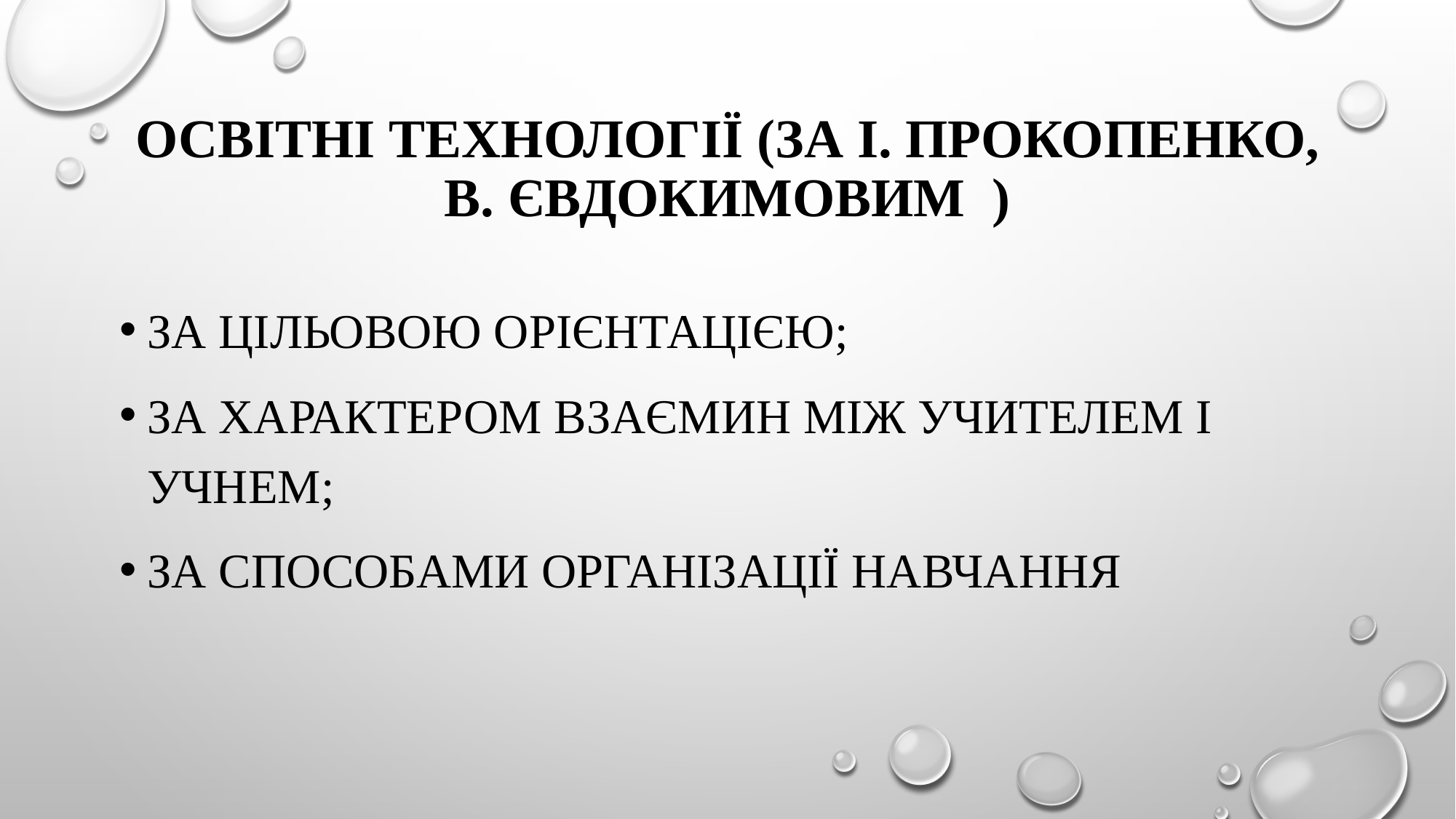

# освітні технології (за І. Прокопенко, В. Євдокимовим  )
за цільовою орієнтацією;
за характером взаємин між учителем і учнем;
за способами організації навчання